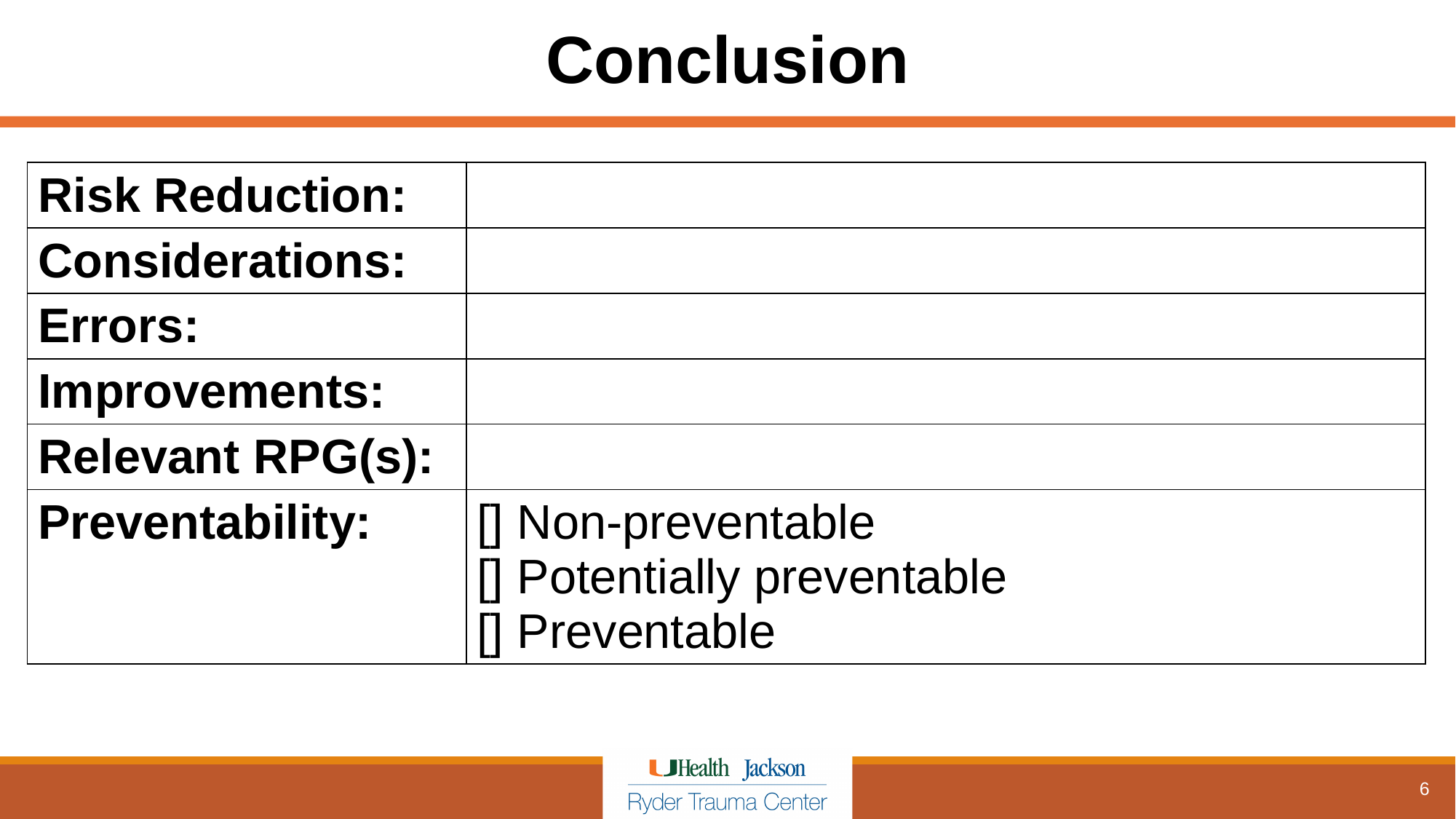

# Conclusion
| Risk Reduction: |  |
| --- | --- |
| Considerations: |  |
| Errors: |  |
| Improvements: |  |
| Relevant RPG(s): |  |
| Preventability: | [] Non-preventable [] Potentially preventable [] Preventable |
6